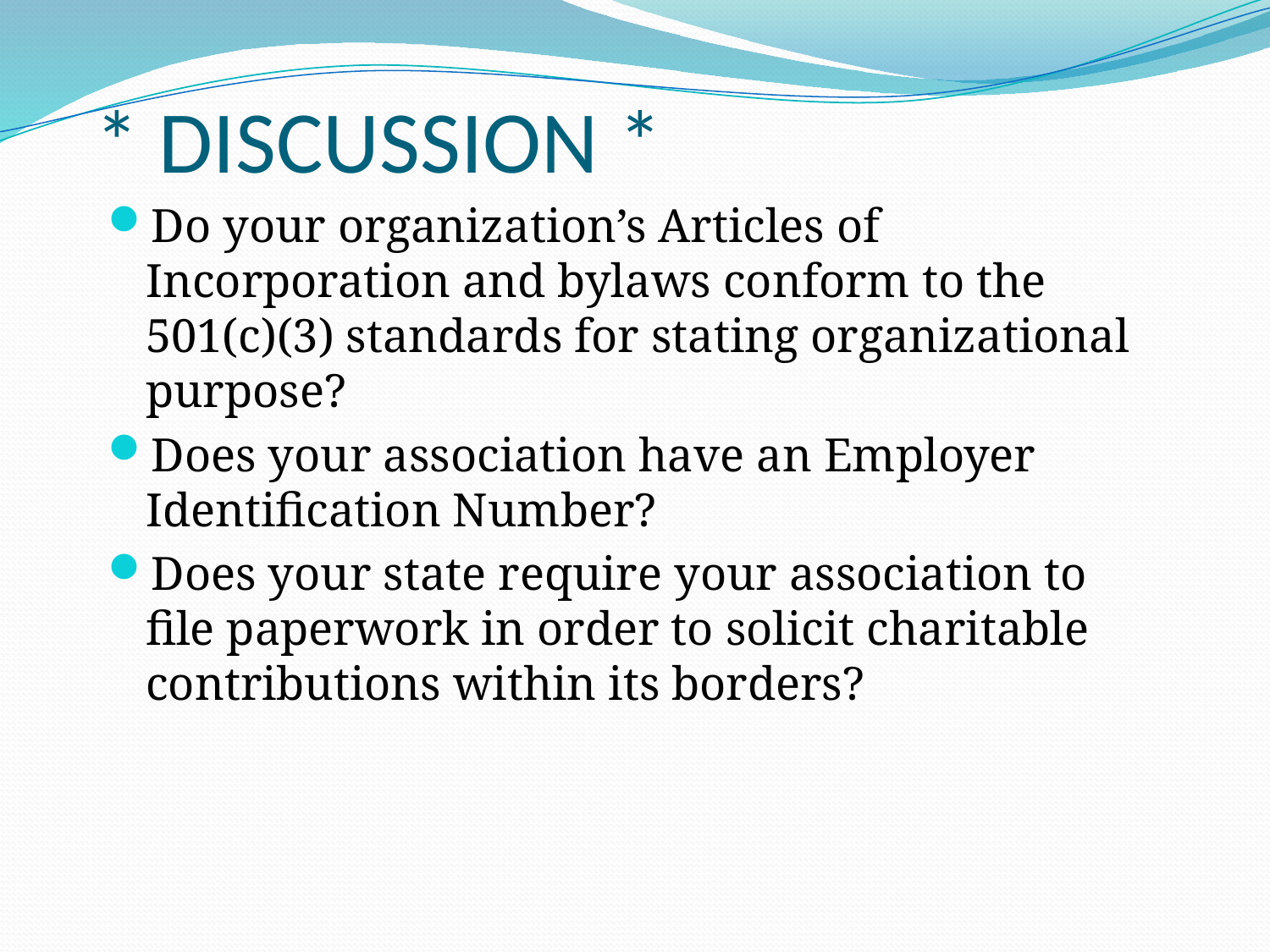

# * DISCUSSION *
Do your organization’s Articles of Incorporation and bylaws conform to the 501(c)(3) standards for stating organizational purpose?
Does your association have an Employer Identification Number?
Does your state require your association to file paperwork in order to solicit charitable contributions within its borders?